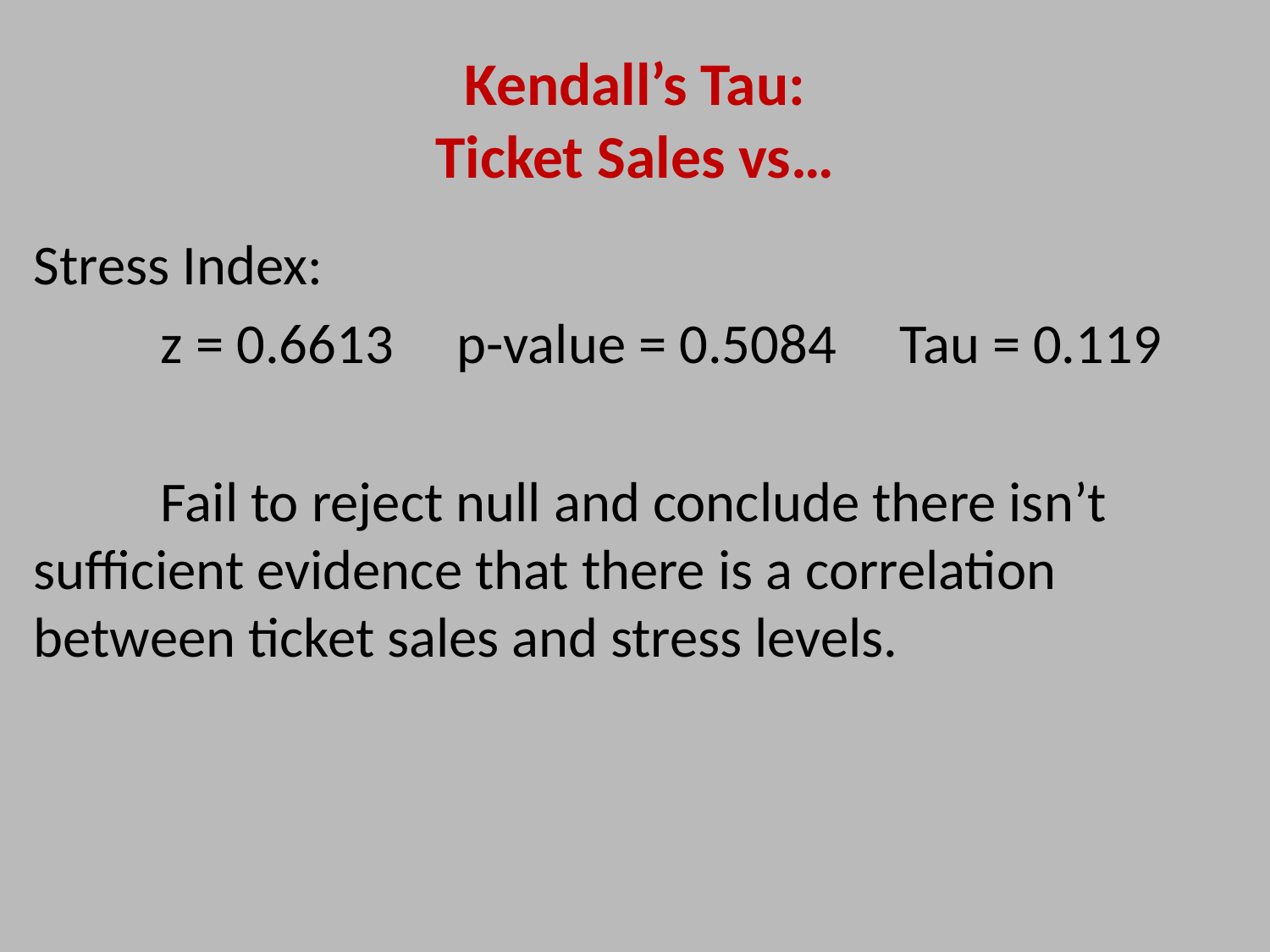

# Kendall’s Tau: Ticket Sales vs…
Stress Index:
	z = 0.6613     p-value = 0.5084     Tau = 0.119

	Fail to reject null and conclude there isn’t sufficient evidence that there is a correlation between ticket sales and stress levels.